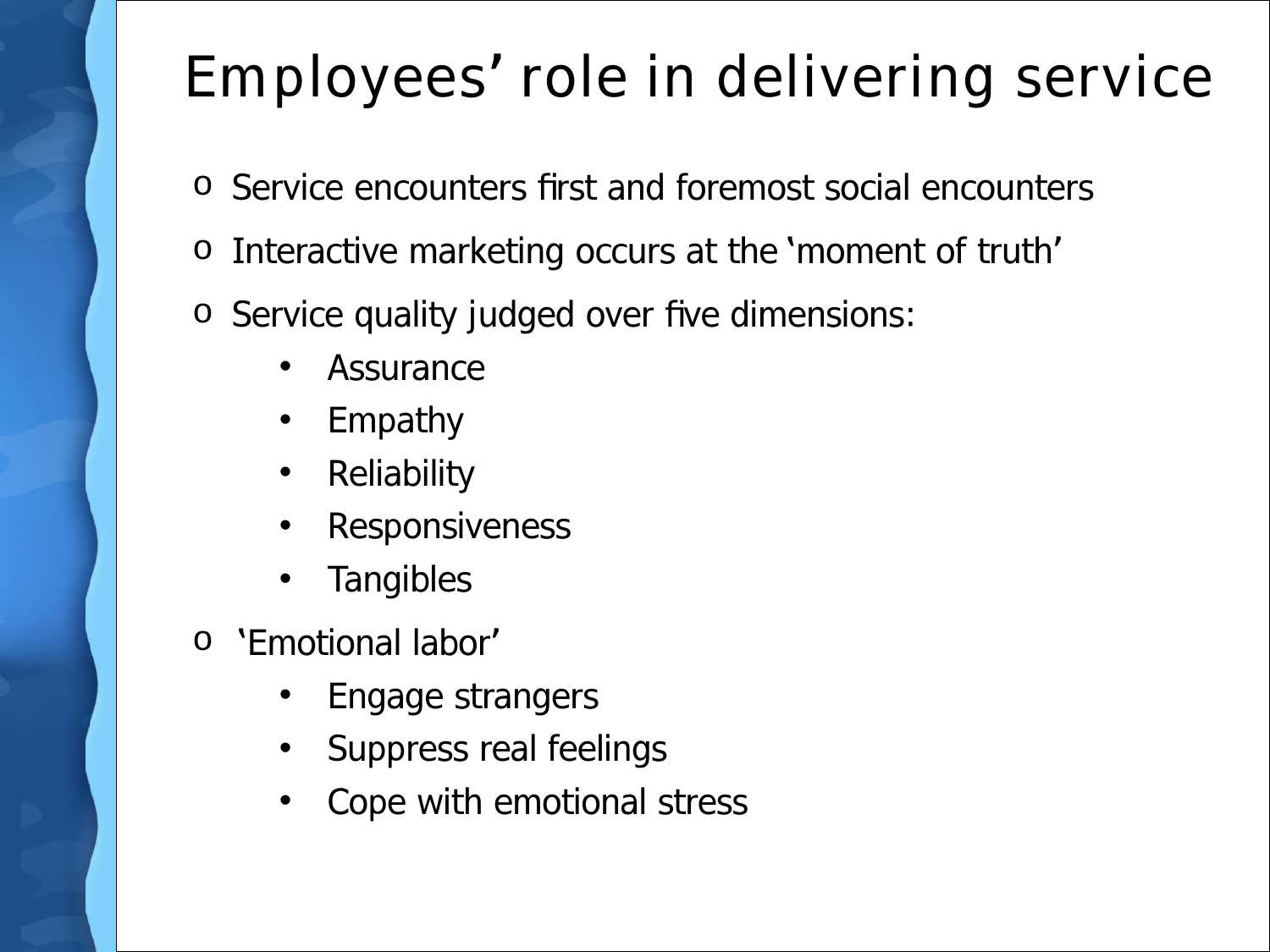

# Employees’ role in delivering service
Service encounters first and foremost social encounters
Interactive marketing occurs at the ‘moment of truth’
Service quality judged over five dimensions:
Assurance
Empathy
Reliability
Responsiveness
Tangibles
‘Emotional labor’
Engage strangers
Suppress real feelings
Cope with emotional stress